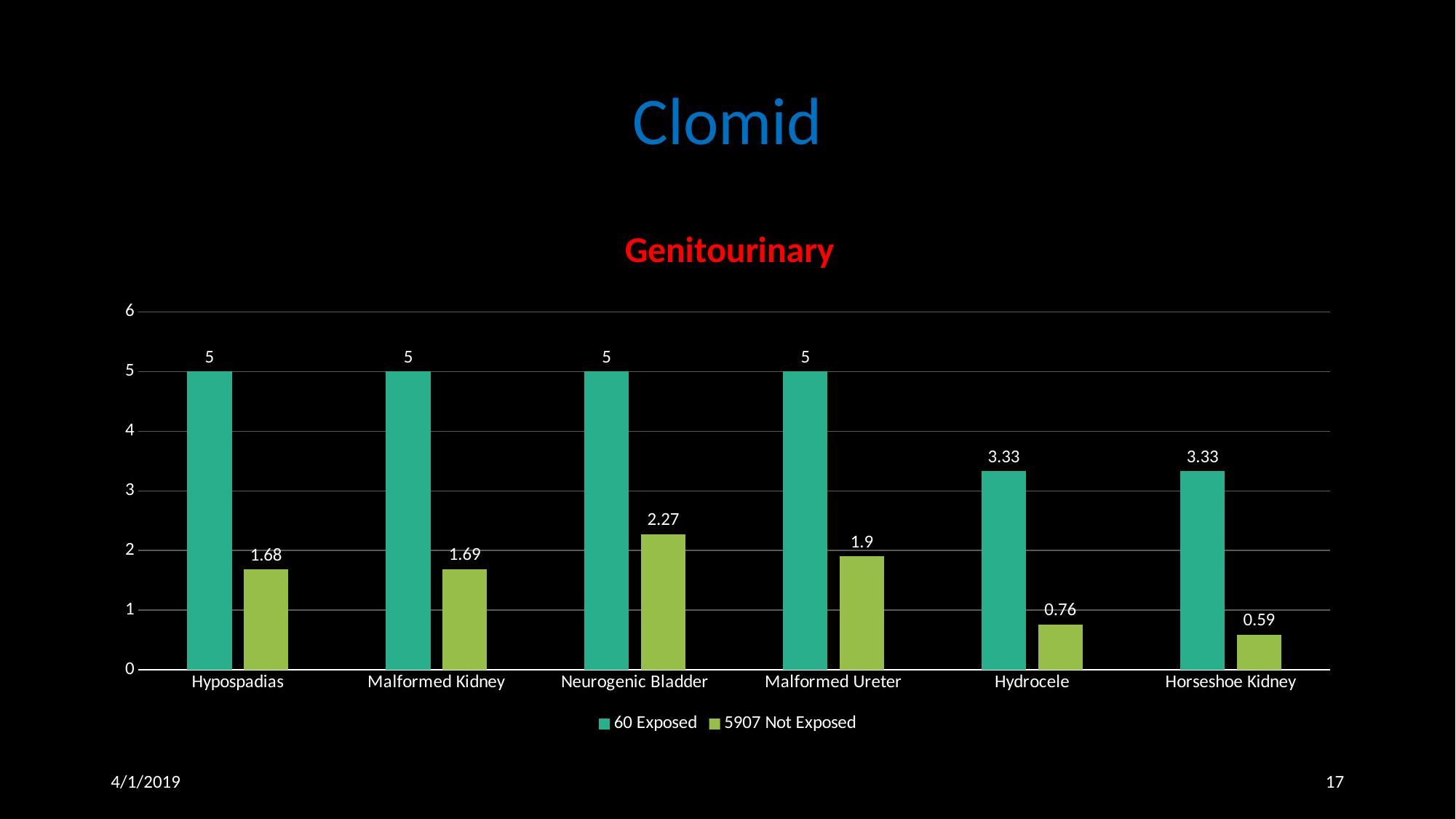

# Clomid

### Chart: Genitourinary

| Category | 60 Exposed | 5907 Not Exposed |
|---|---|---|
| Hypospadias | 5.0 | 1.68 |
| Malformed Kidney | 5.0 | 1.69 |
| Neurogenic Bladder | 5.0 | 2.27 |
| Malformed Ureter | 5.0 | 1.9 |
| Hydrocele | 3.33 | 0.76 |
| Horseshoe Kidney | 3.33 | 0.59 |
4/1/2019
17